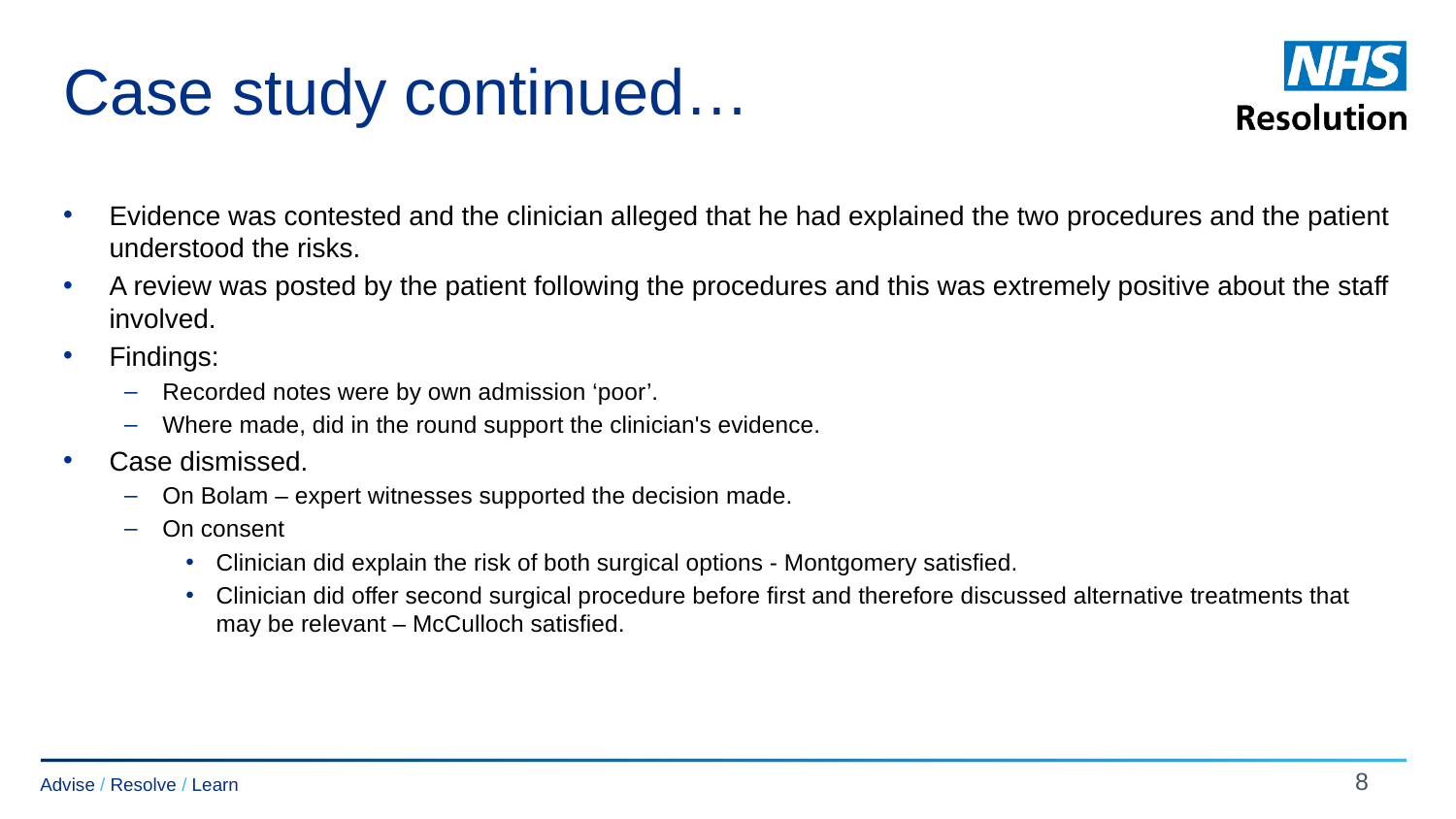

# Case study continued…
Evidence was contested and the clinician alleged that he had explained the two procedures and the patient understood the risks.
A review was posted by the patient following the procedures and this was extremely positive about the staff involved.
Findings:
Recorded notes were by own admission ‘poor’.
Where made, did in the round support the clinician's evidence.
Case dismissed.
On Bolam – expert witnesses supported the decision made.
On consent
Clinician did explain the risk of both surgical options - Montgomery satisfied.
Clinician did offer second surgical procedure before first and therefore discussed alternative treatments that may be relevant – McCulloch satisfied.

8